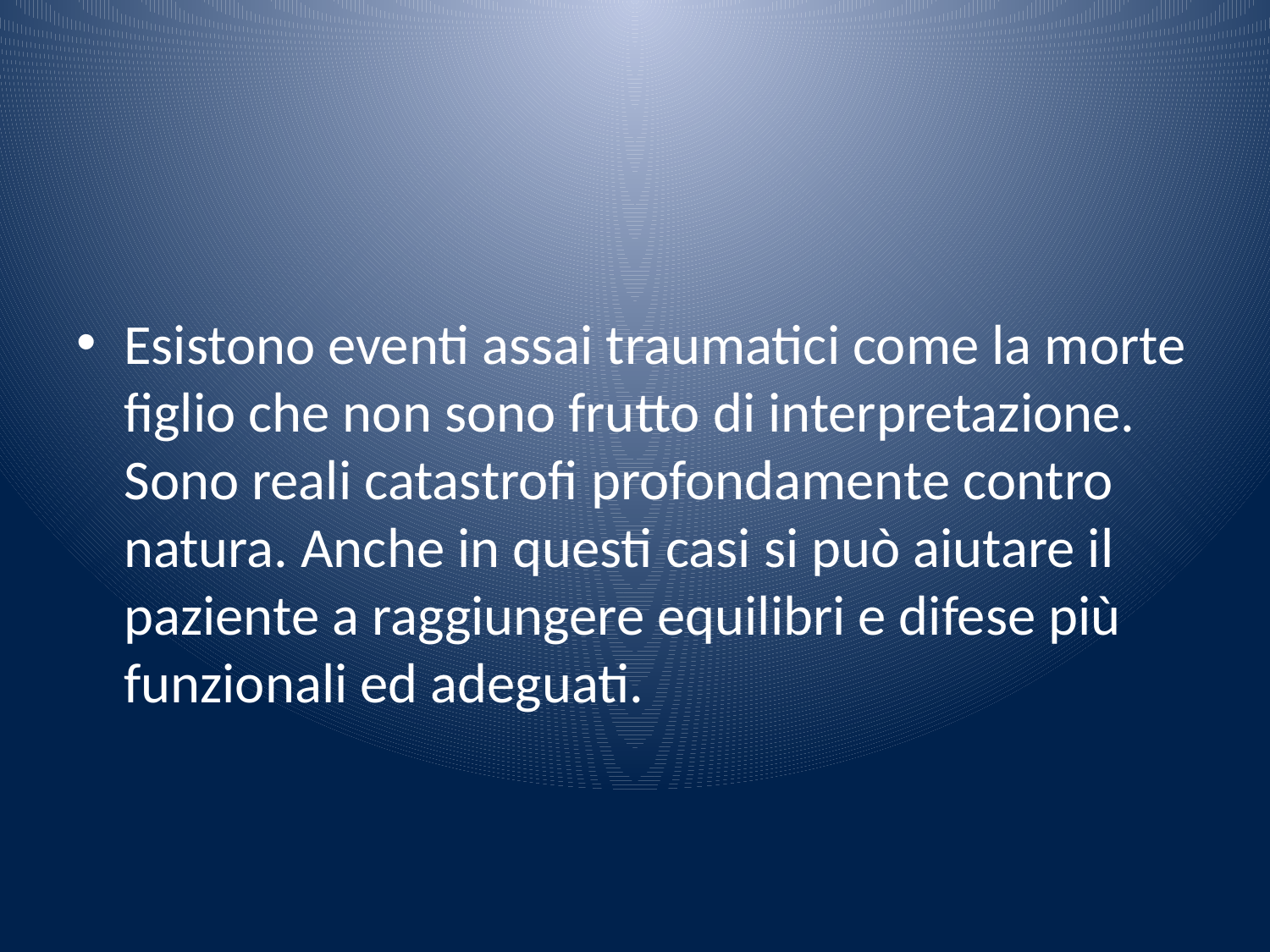

#

Esistono eventi assai traumatici come la morte figlio che non sono frutto di interpretazione. Sono reali catastrofi profondamente contro natura. Anche in questi casi si può aiutare il paziente a raggiungere equilibri e difese più funzionali ed adeguati.